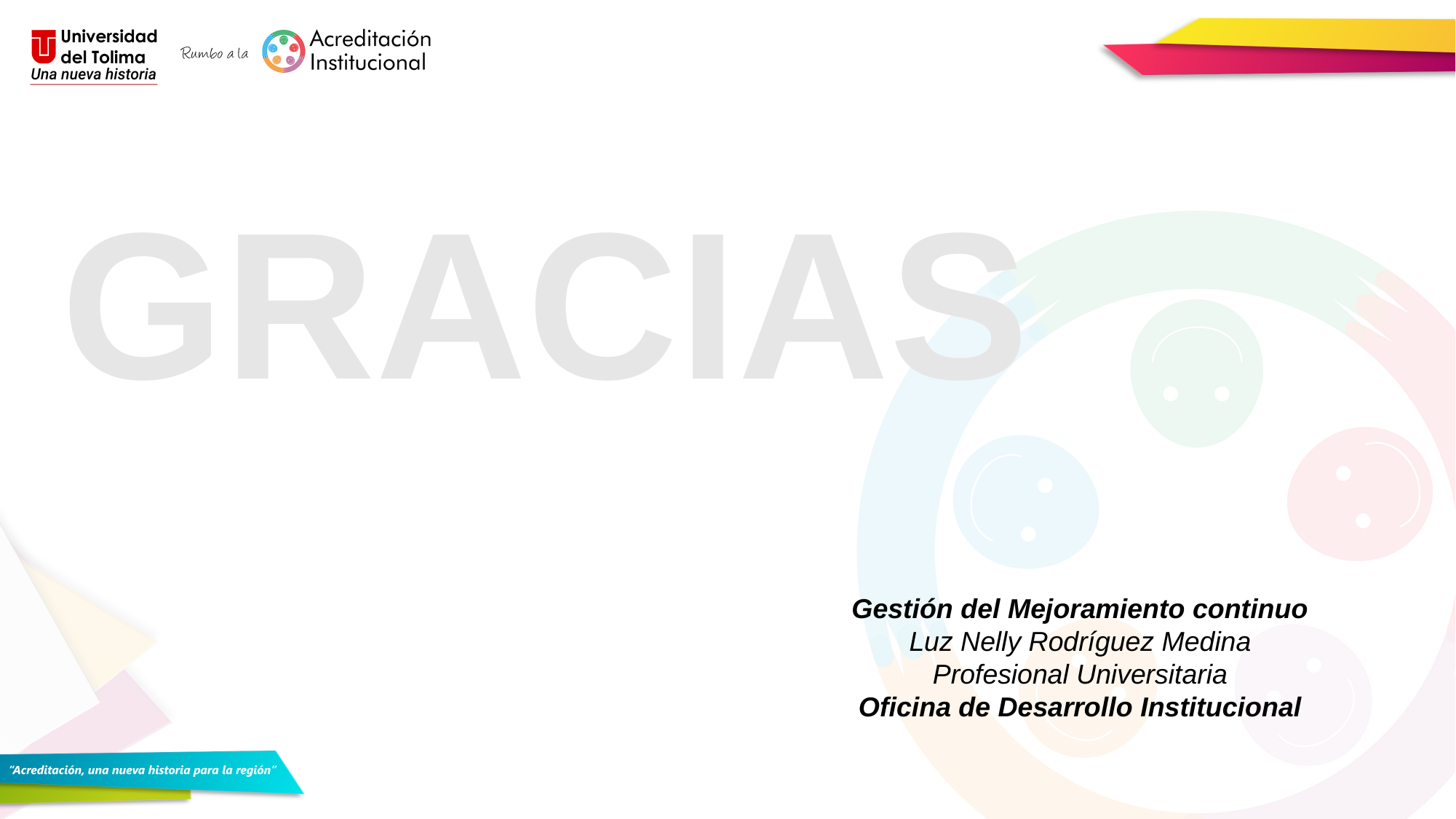

GRACIAS
Gestión del Mejoramiento continuo
Luz Nelly Rodríguez Medina
Profesional Universitaria
Oficina de Desarrollo Institucional